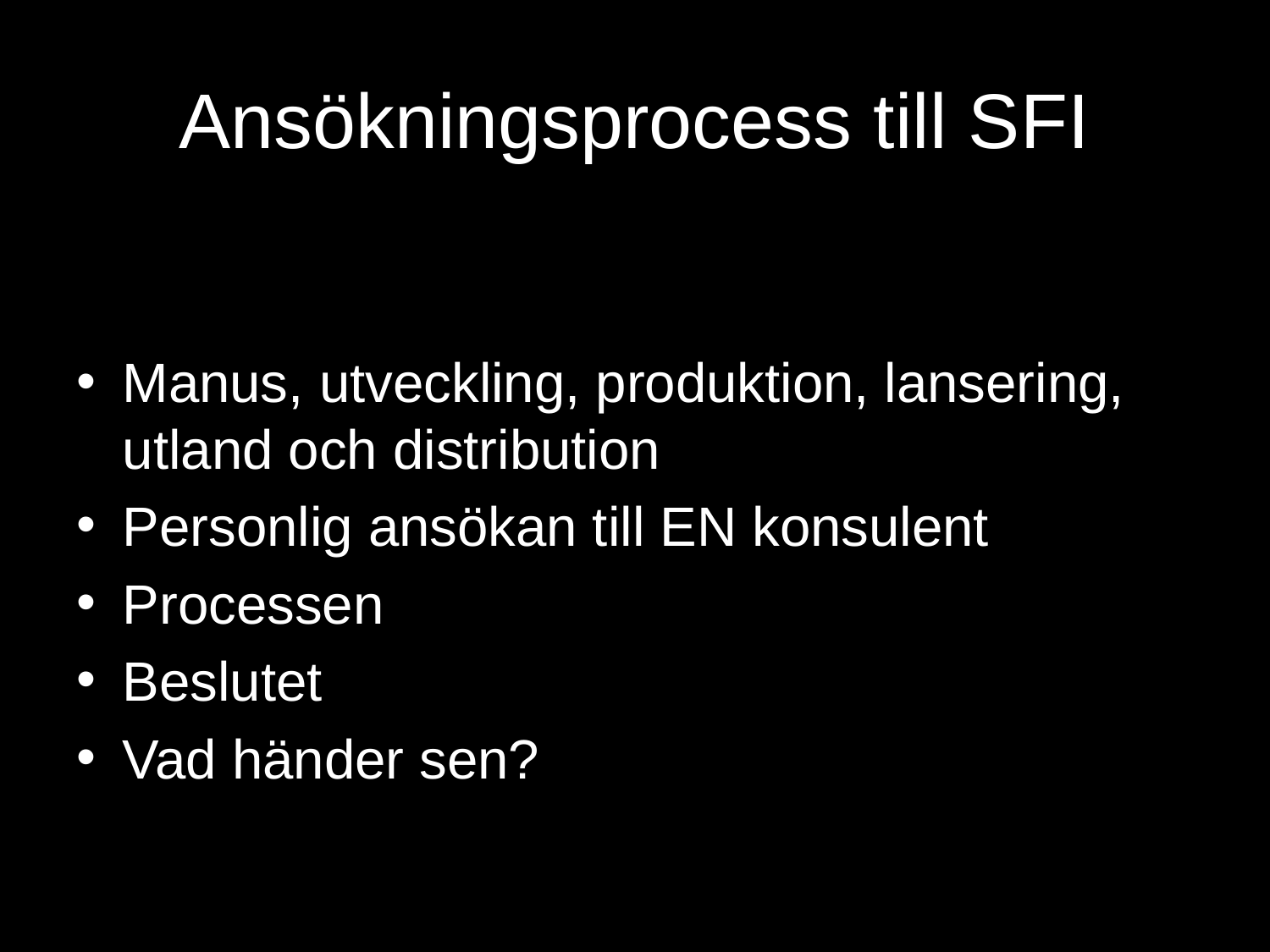

# Ansökningsprocess till SFI
Manus, utveckling, produktion, lansering, utland och distribution
Personlig ansökan till EN konsulent
Processen
Beslutet
Vad händer sen?